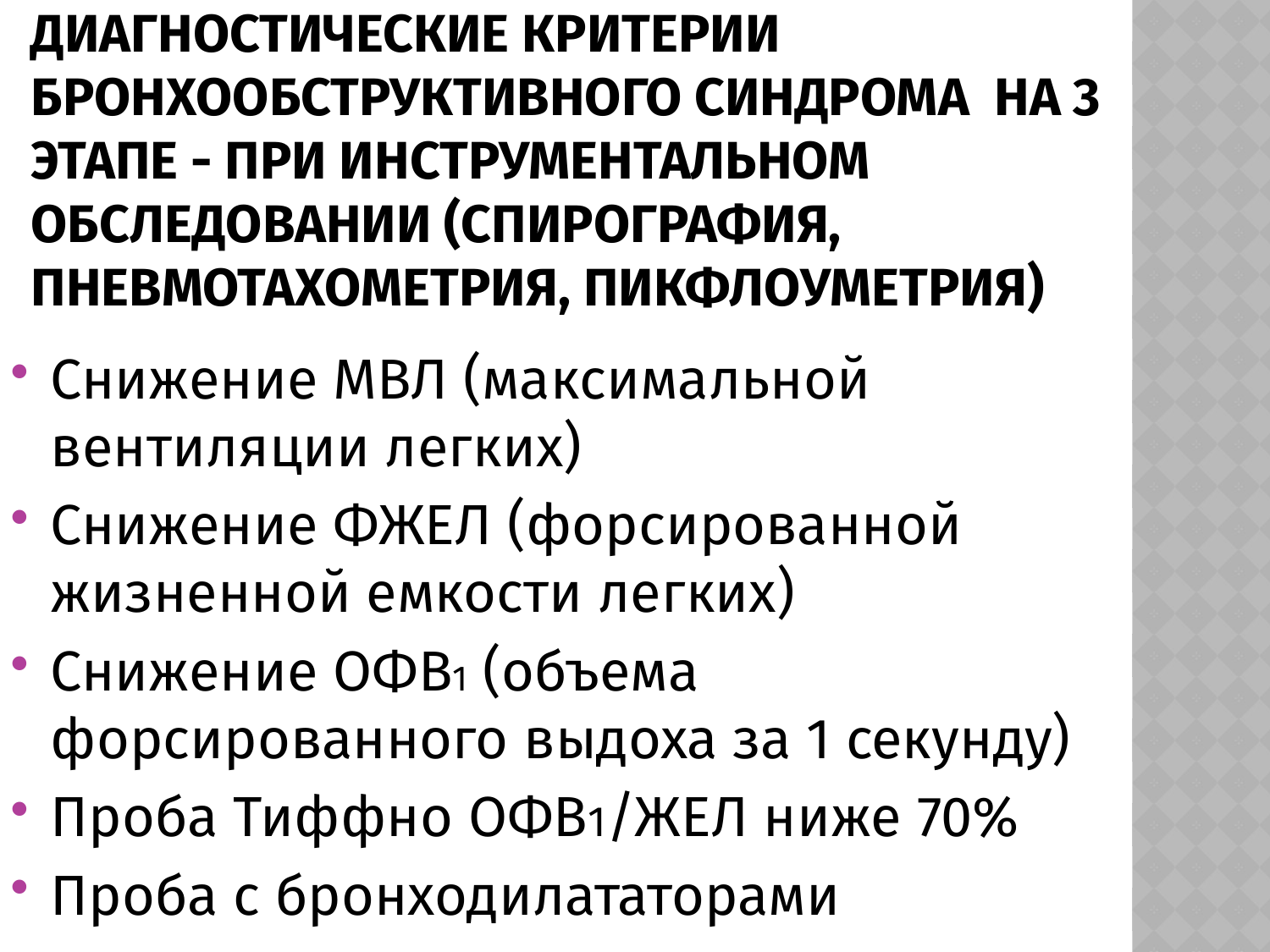

# Диагностические критерии бронхообструктивного синдрома  на 3 этапе - при инструментальном обследовании (спирография, пневмотахометрия, пикфлоуметрия)
Снижение МВЛ (максимальной вентиляции легких)
Снижение ФЖЕЛ (форсированной жизненной емкости легких)
Снижение ОФВ1 (объема форсированного выдоха за 1 секунду)
Проба Тиффно ОФВ1/ЖЕЛ ниже 70%
Проба с бронходилататорами